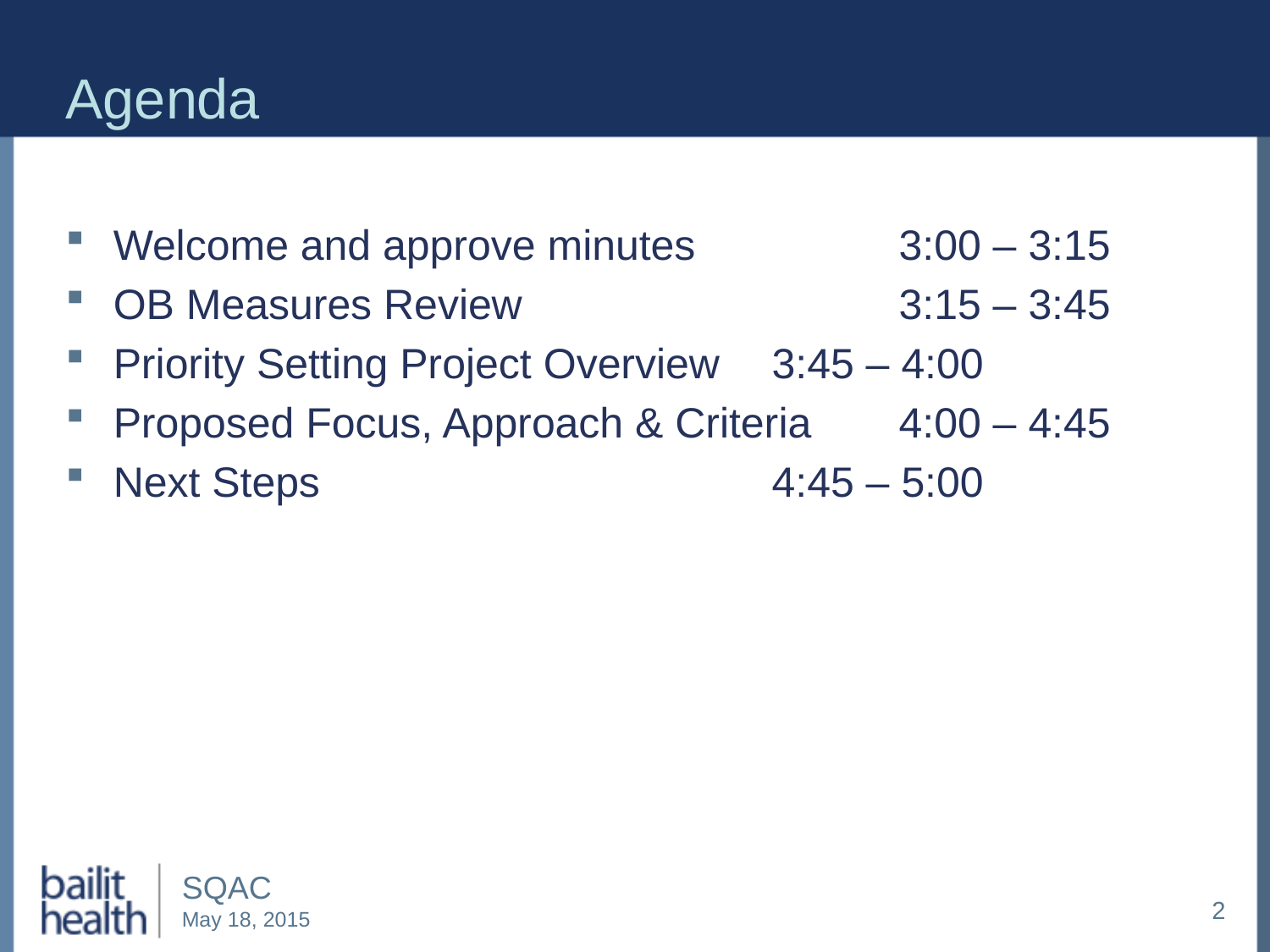

# Agenda
Welcome and approve minutes		  3:00 – 3:15
OB Measures Review 			  3:15 – 3:45
Priority Setting Project Overview	  3:45 – 4:00
Proposed Focus, Approach & Criteria	  4:00 – 4:45
Next Steps				  4:45 – 5:00

2